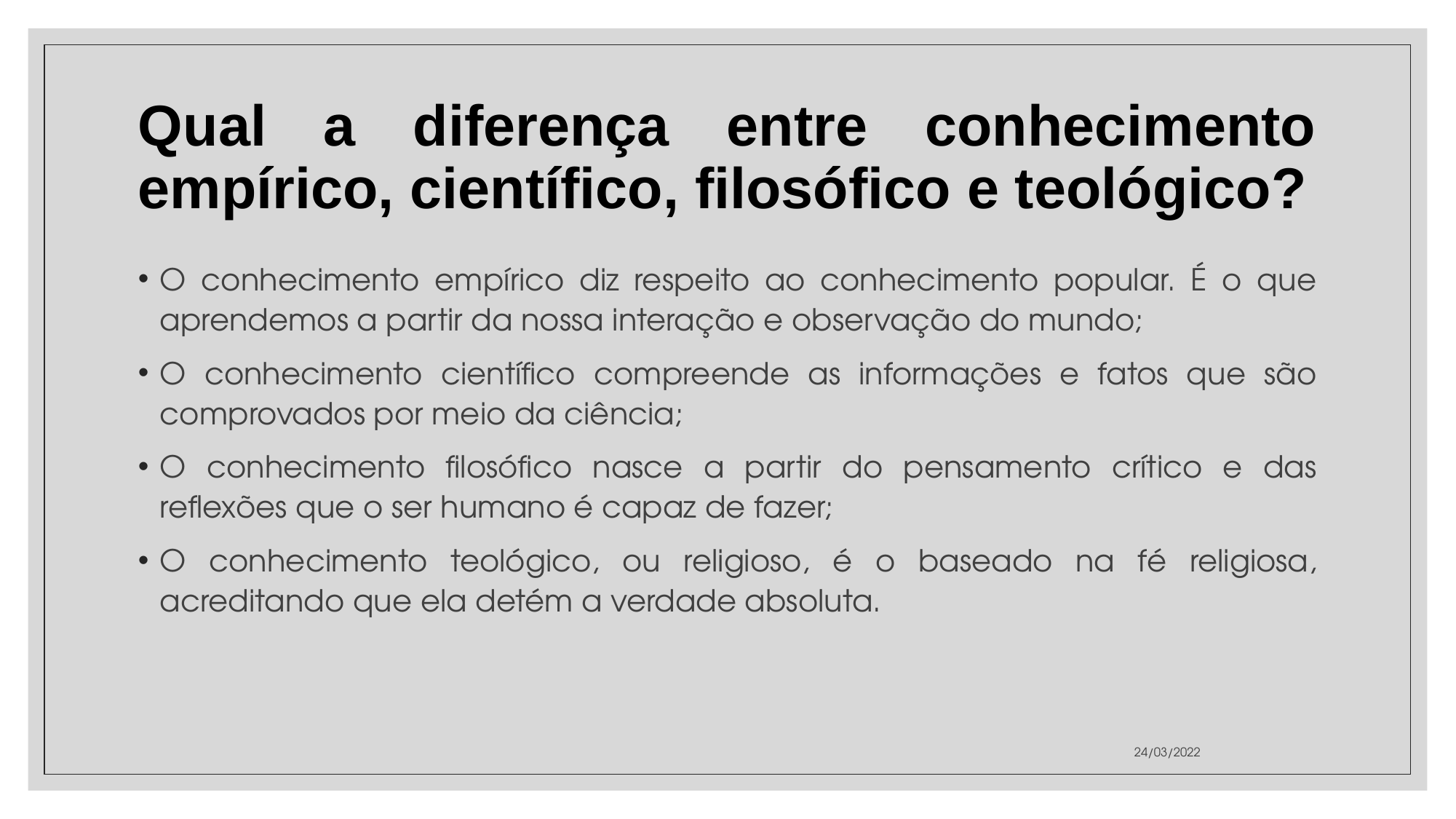

# Qual a diferença entre conhecimento empírico, científico, filosófico e teológico?
O conhecimento empírico diz respeito ao conhecimento popular. É o que aprendemos a partir da nossa interação e observação do mundo;
O conhecimento científico compreende as informações e fatos que são comprovados por meio da ciência;
O conhecimento filosófico nasce a partir do pensamento crítico e das reflexões que o ser humano é capaz de fazer;
O conhecimento teológico, ou religioso, é o baseado na fé religiosa, acreditando que ela detém a verdade absoluta.

24/03/2022